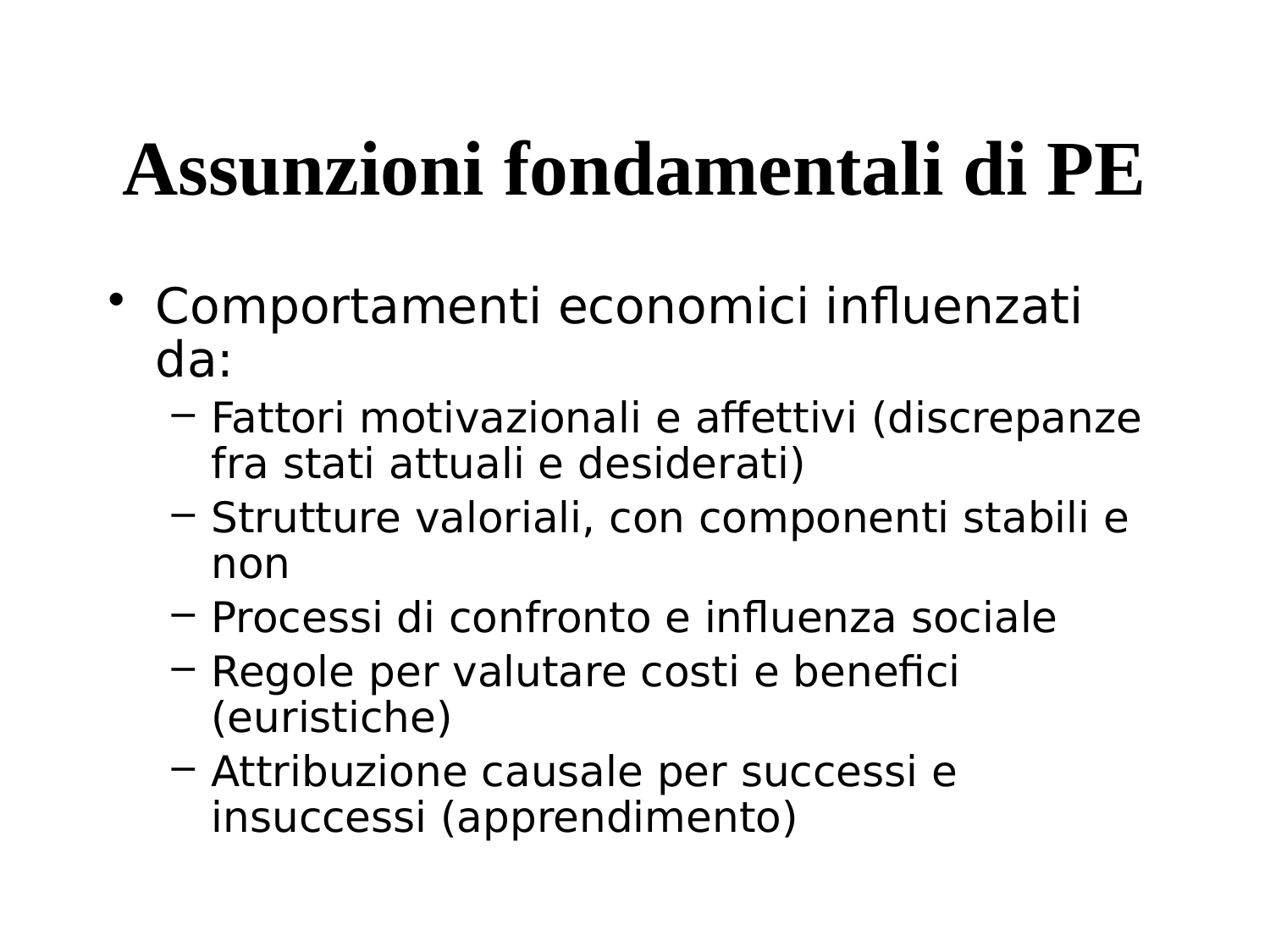

# Assunzioni fondamentali di PE
Comportamenti economici influenzati da:
Fattori motivazionali e affettivi (discrepanze fra stati attuali e desiderati)
Strutture valoriali, con componenti stabili e non
Processi di confronto e influenza sociale
Regole per valutare costi e benefici (euristiche)
Attribuzione causale per successi e insuccessi (apprendimento)